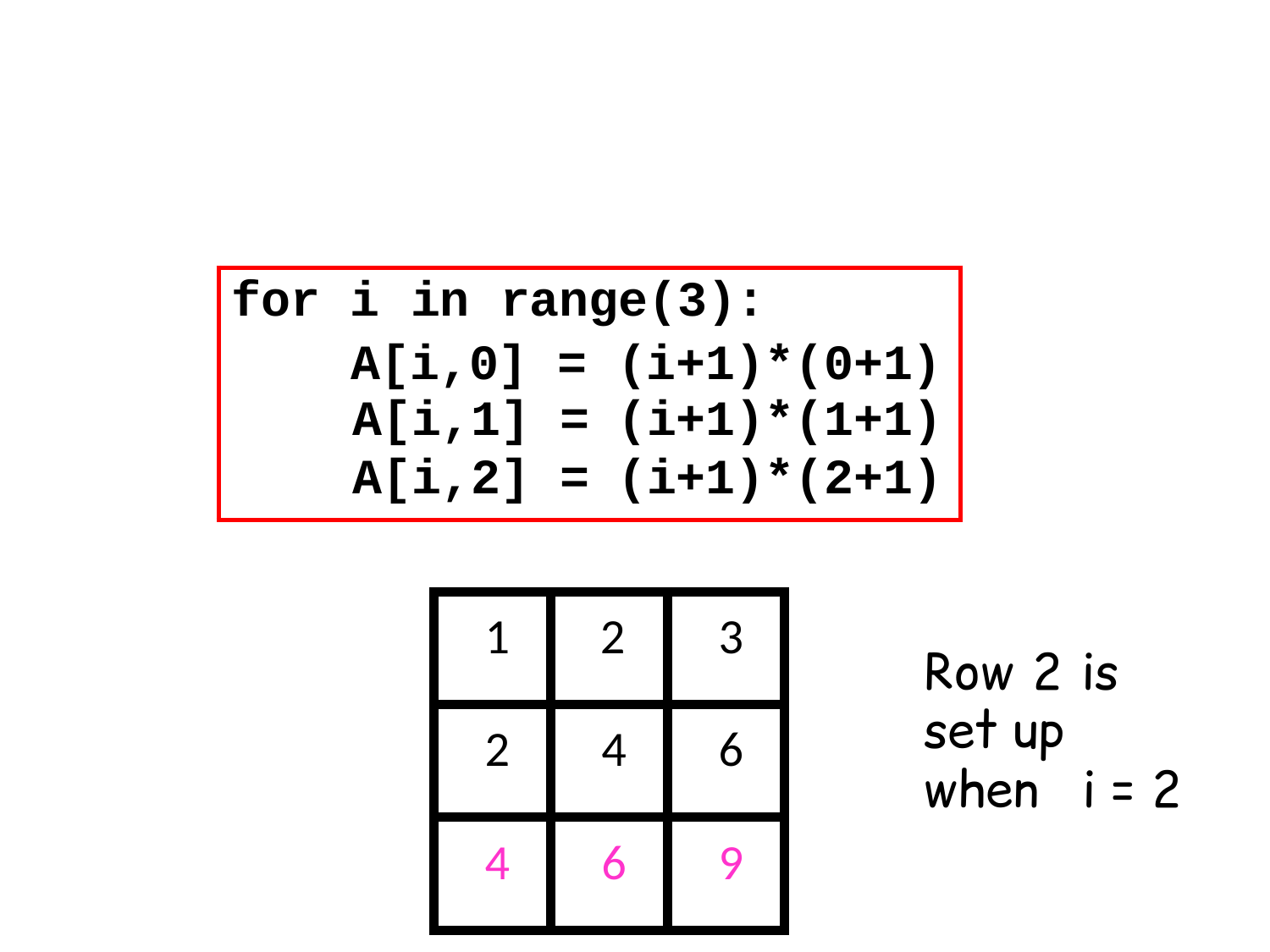

| for i in range(3): A[i,0] = (i+1)\*(0+1) |  |  |
| --- | --- | --- |
| A[i,1] | = | (i+1)\*(1+1) |
| A[i,2] | = | (i+1)\*(2+1) |
| 1 | 2 | 3 |
| --- | --- | --- |
| 2 | 4 | 6 |
| 4 | 6 | 9 |
Row 2 is  set up when   i = 2